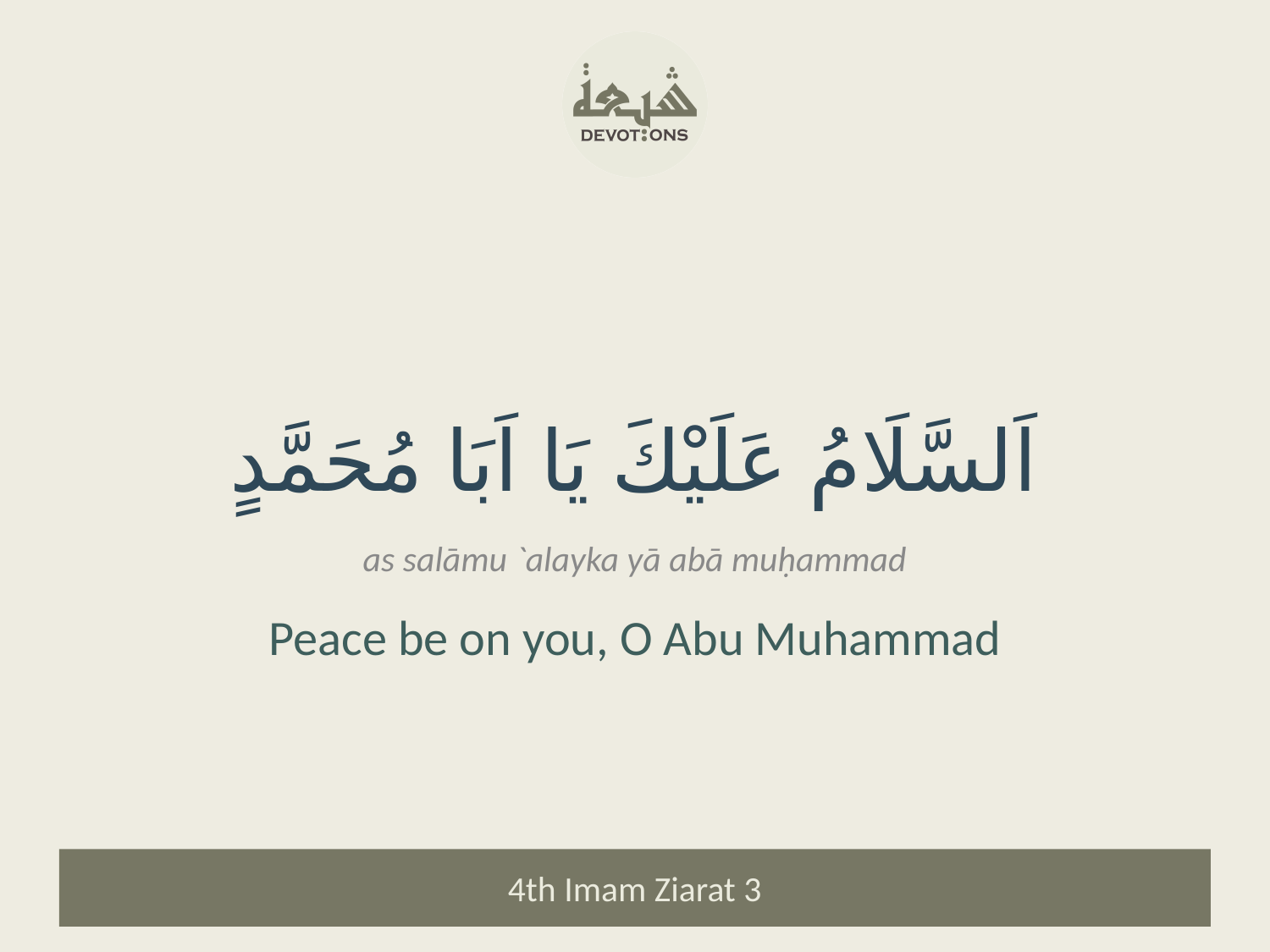

اَلسَّلَامُ عَلَيْكَ يَا اَبَا مُحَمَّدٍ
as salāmu `alayka yā abā muḥammad
Peace be on you, O Abu Muhammad
4th Imam Ziarat 3